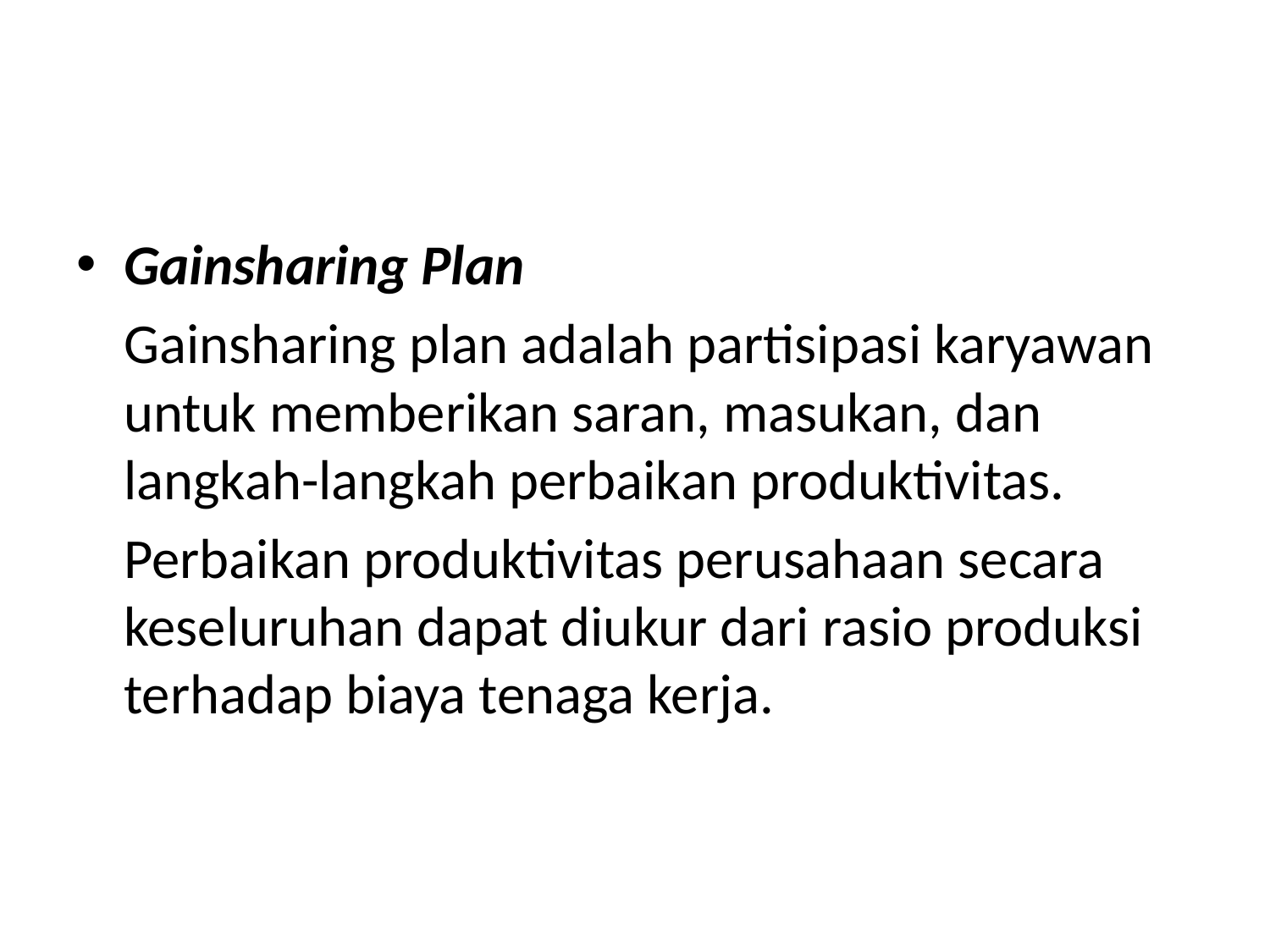

#
Gainsharing Plan
	Gainsharing plan adalah partisipasi karyawan untuk memberikan saran, masukan, dan langkah-langkah perbaikan produktivitas.
	Perbaikan produktivitas perusahaan secara keseluruhan dapat diukur dari rasio produksi terhadap biaya tenaga kerja.